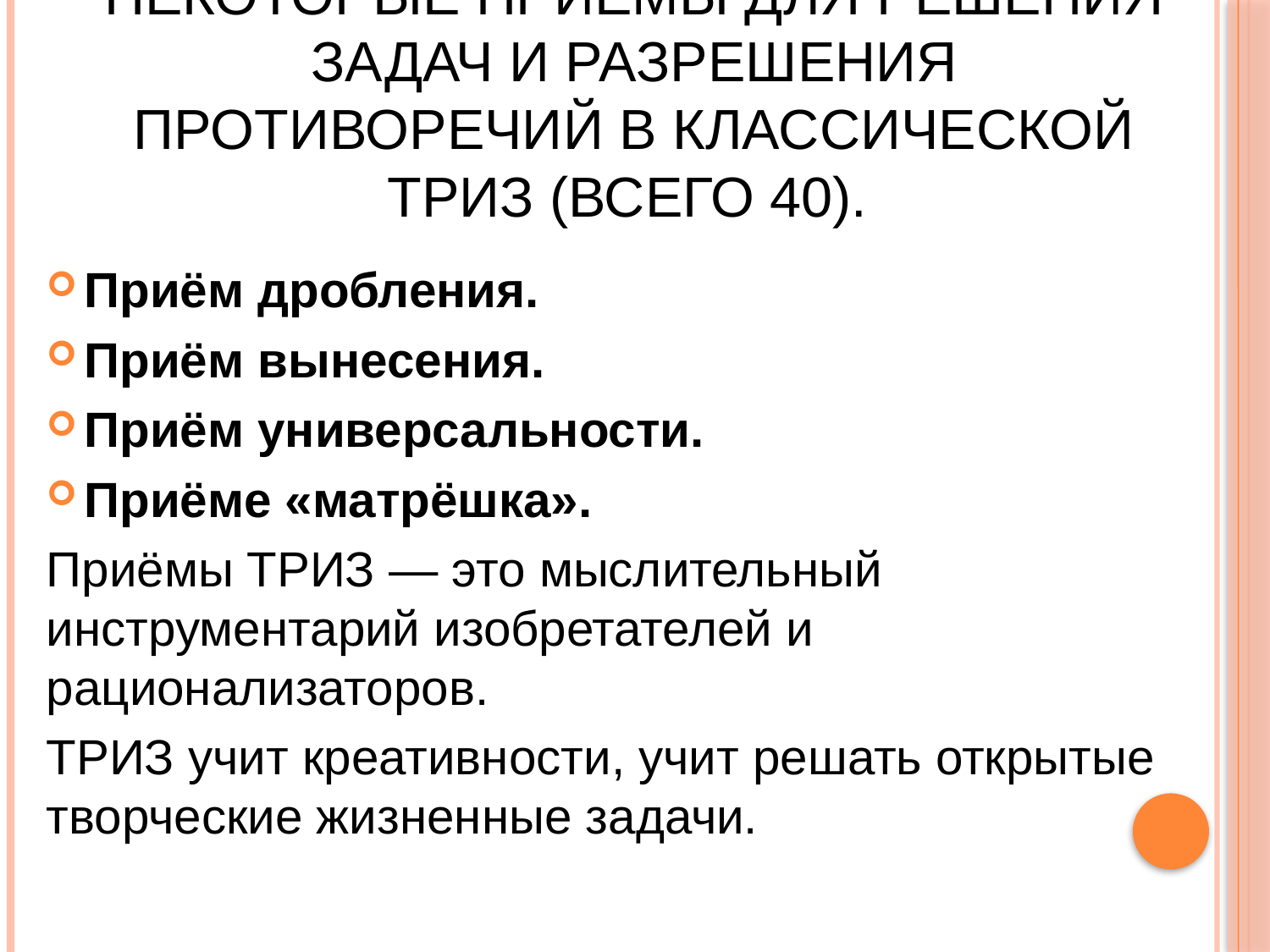

# Некоторые приёмы для решения задач и разрешения противоречий в классической ТРИЗ (всего 40).
Приём дробления.
Приём вынесения.
Приём универсальности.
Приёме «матрёшка».
Приёмы ТРИЗ — это мыслительный инструментарий изобретателей и рационализаторов.
ТРИЗ учит креативности, учит решать открытые творческие жизненные задачи.